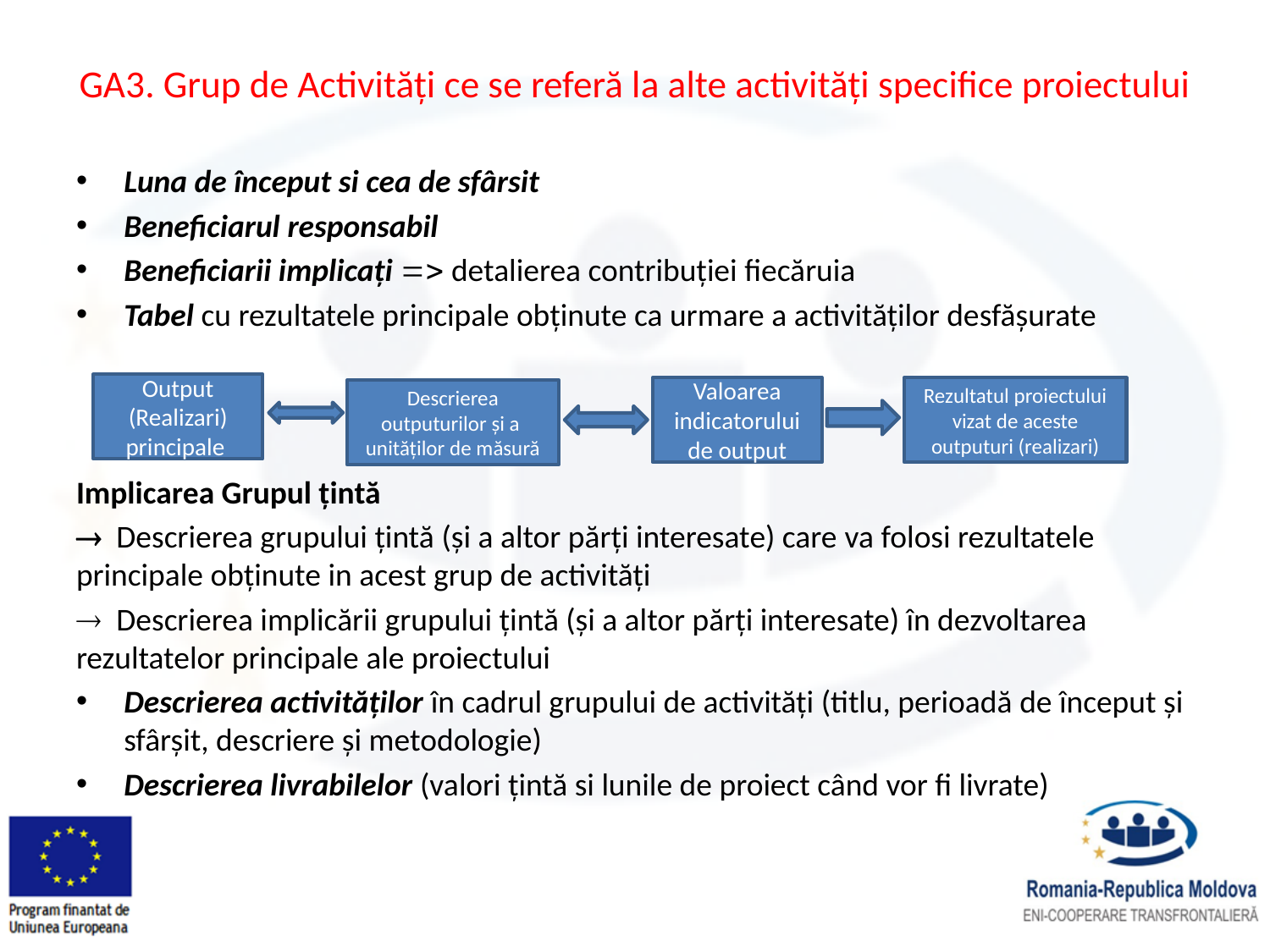

# GA3. Grup de Activități ce se referă la alte activități specifice proiectului
Luna de început si cea de sfârsit
Beneficiarul responsabil
Beneficiarii implicați => detalierea contribuției fiecăruia
Tabel cu rezultatele principale obținute ca urmare a activităților desfășurate

Implicarea Grupul țintă
→  Descrierea grupului țintă (și a altor părți interesate) care va folosi rezultatele principale obținute in acest grup de activități
→  Descrierea implicării grupului țintă (și a altor părți interesate) în dezvoltarea rezultatelor principale ale proiectului
Descrierea activităților în cadrul grupului de activități (titlu, perioadă de început și sfârșit, descriere și metodologie)
Descrierea livrabilelor (valori țintă si lunile de proiect când vor fi livrate)

Output (Realizari) principale
Valoarea indicatorului de output
Rezultatul proiectului vizat de aceste outputuri (realizari)
Descrierea outputurilor și a  unităților de măsură